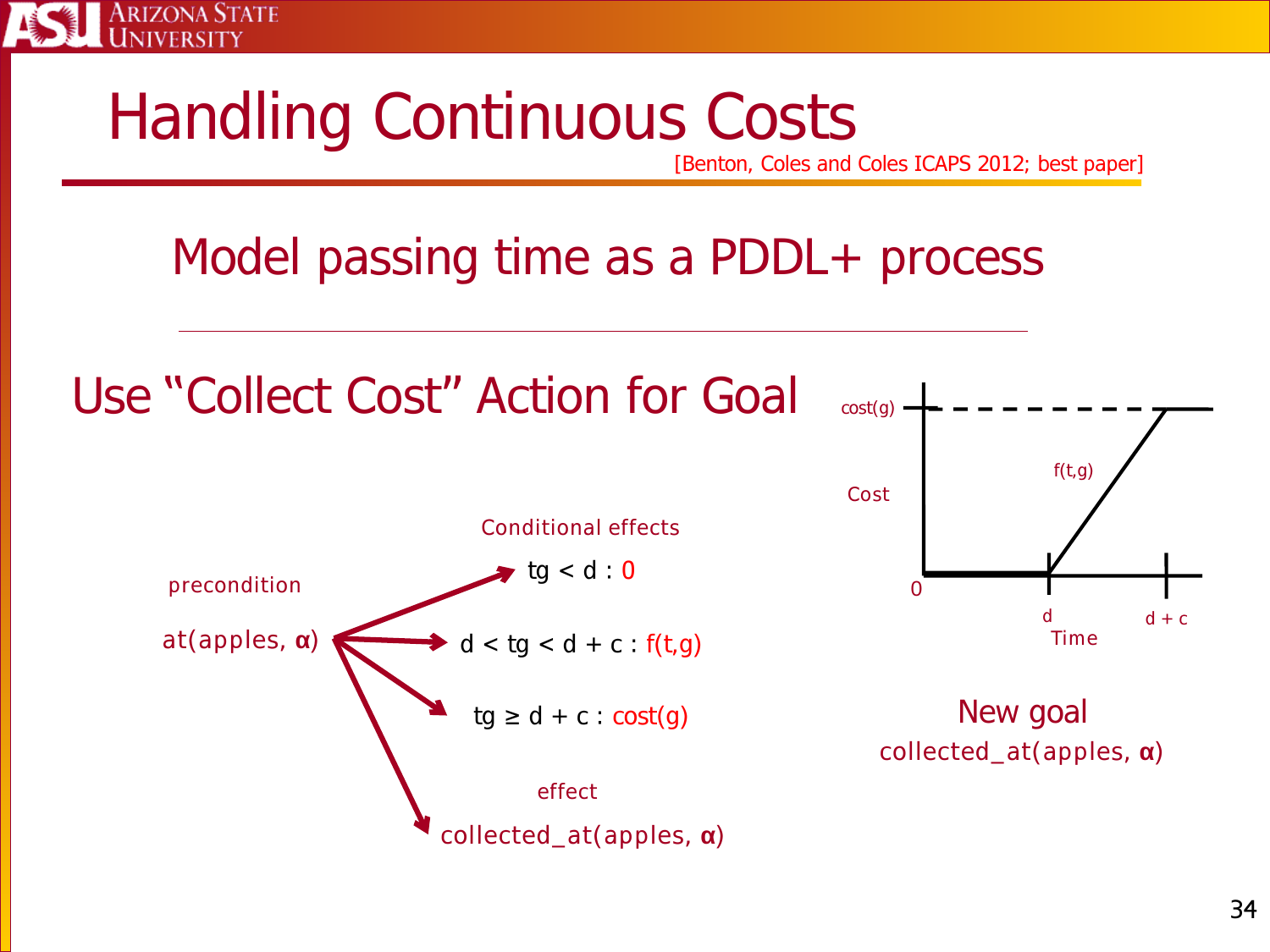

# Handling Continuous Costs
[Benton, Coles and Coles ICAPS 2012; best paper]
Model passing time as a PDDL+ process
Use “Collect Cost” Action for Goal

cost(g)

f(t,g)
Cost
Conditional effects
tg < d : 0

precondition
0

d
d + c
at(apples, α)
Time
d < tg < d + c : f(t,g)
New goal
tg ≥ d + c : cost(g)
collected_at(apples, α)
effect
collected_at(apples, α)
34